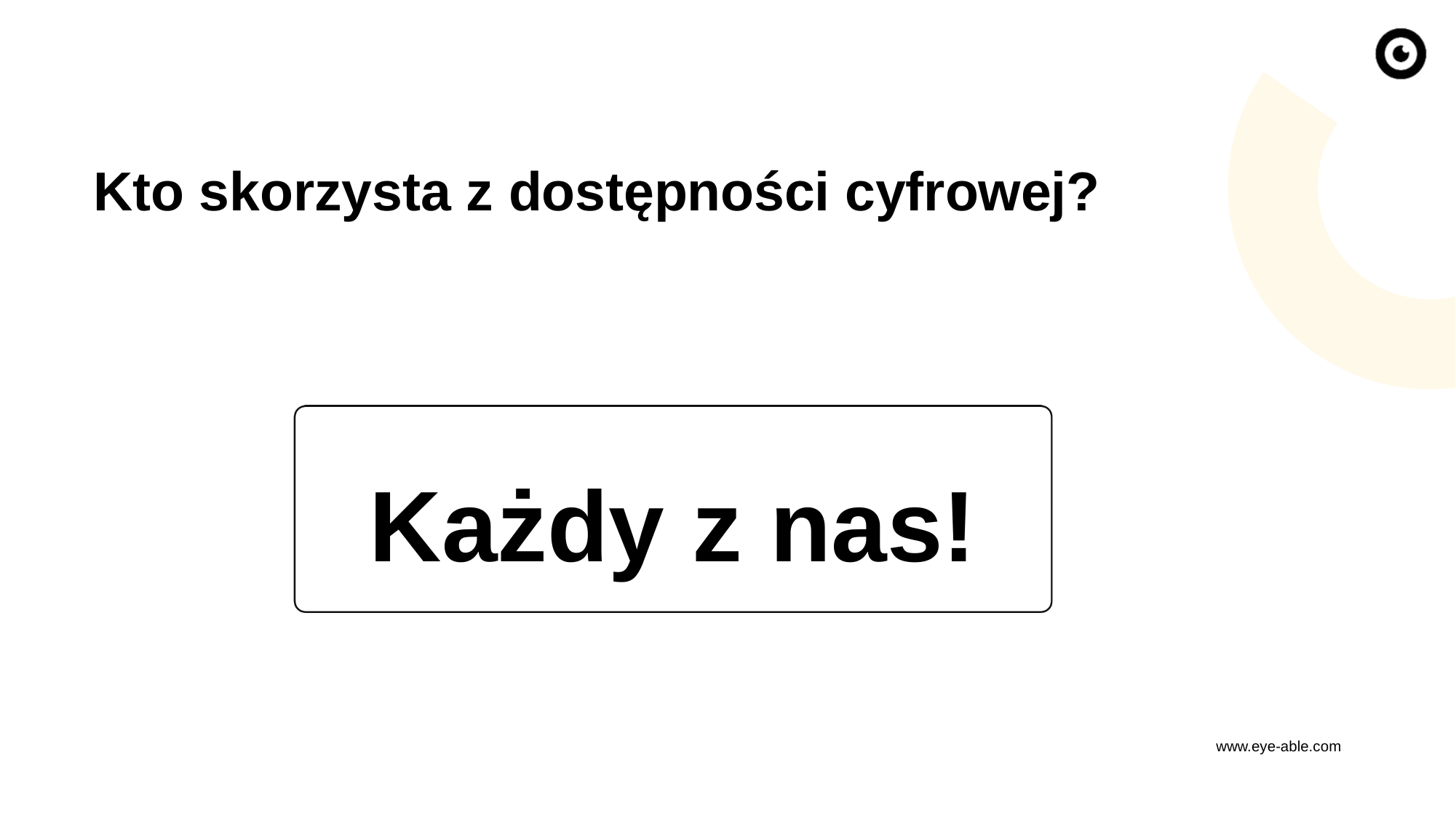

Kto skorzysta z dostępności cyfrowej?

Każdy z nas!
www.eye-able.com